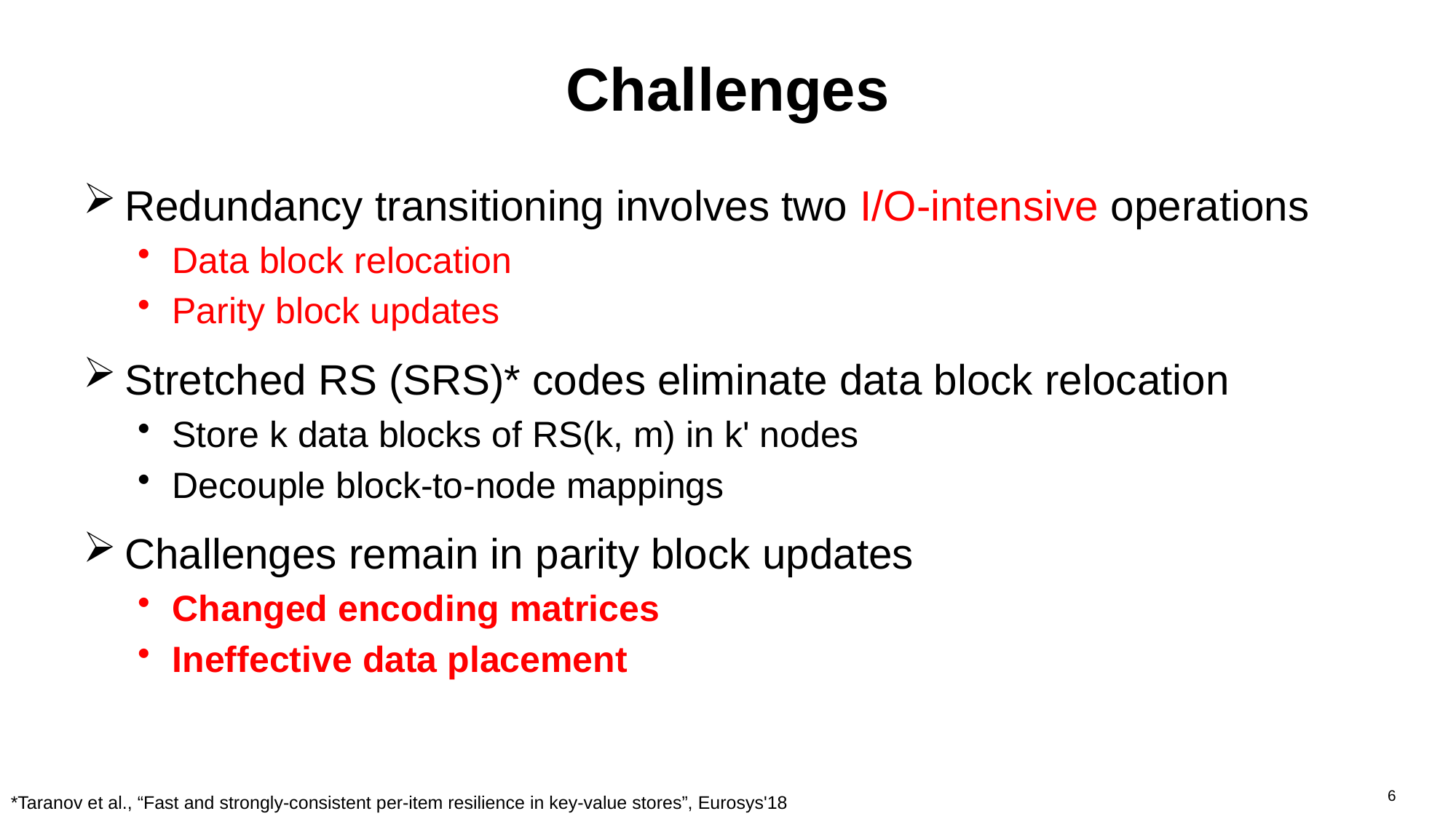

# Challenges
Redundancy transitioning involves two I/O-intensive operations
Data block relocation
Parity block updates
Stretched RS (SRS)* codes eliminate data block relocation
Store k data blocks of RS(k, m) in k' nodes
Decouple block-to-node mappings
Challenges remain in parity block updates
Changed encoding matrices
Ineffective data placement

6
*Taranov et al., “Fast and strongly-consistent per-item resilience in key-value stores”, Eurosys'18